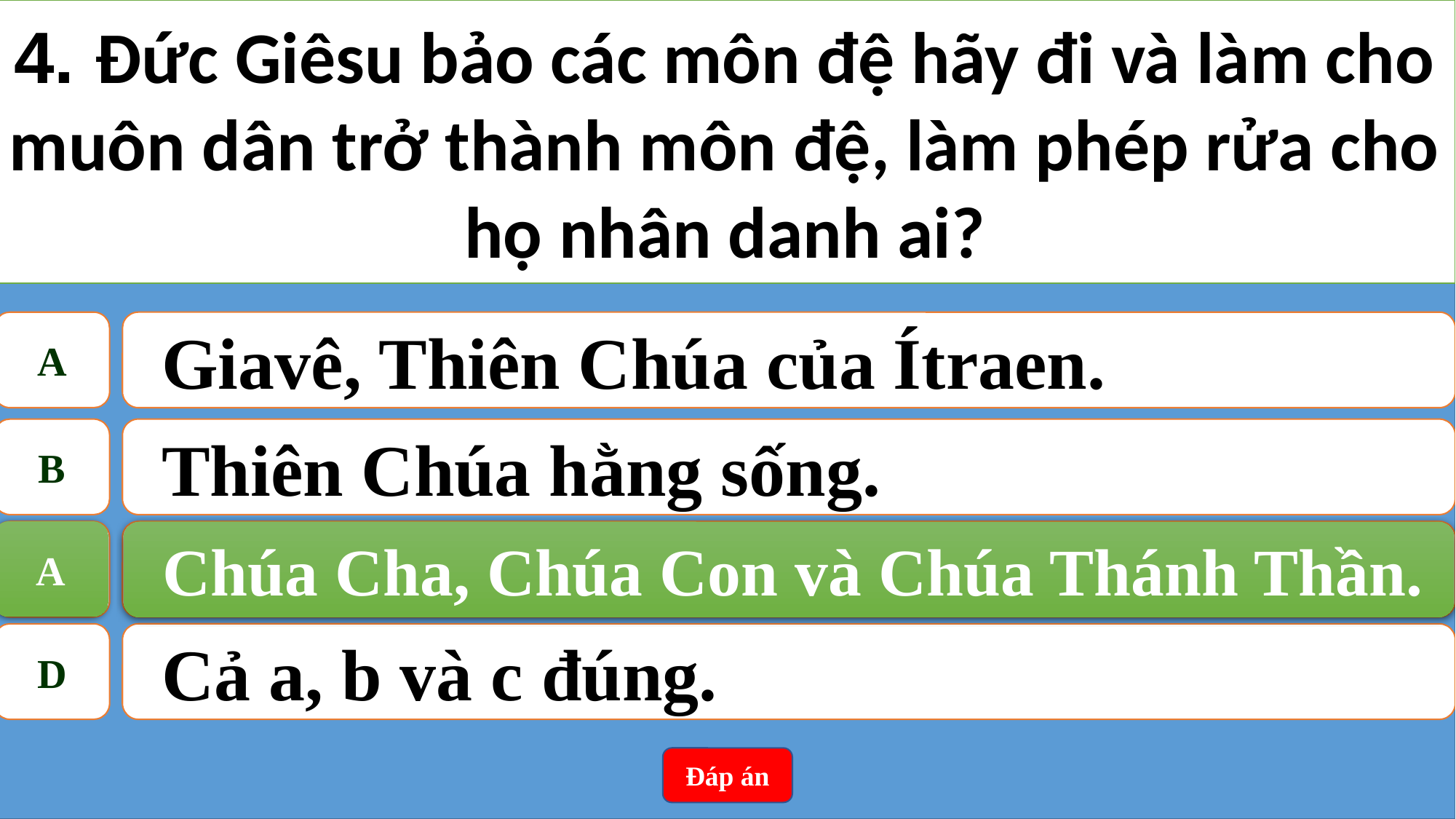

4. Đức Giêsu bảo các môn đệ hãy đi và làm cho muôn dân trở thành môn đệ, làm phép rửa cho họ nhân danh ai?
A
Giavê, Thiên Chúa của Ítraen.
B
Thiên Chúa hằng sống.
A
Chúa Cha, Chúa Con và Chúa Thánh Thần.
C
Chúa Cha, Chúa Con và Chúa Thánh Thần.
D
Cả a, b và c đúng.
Đáp án